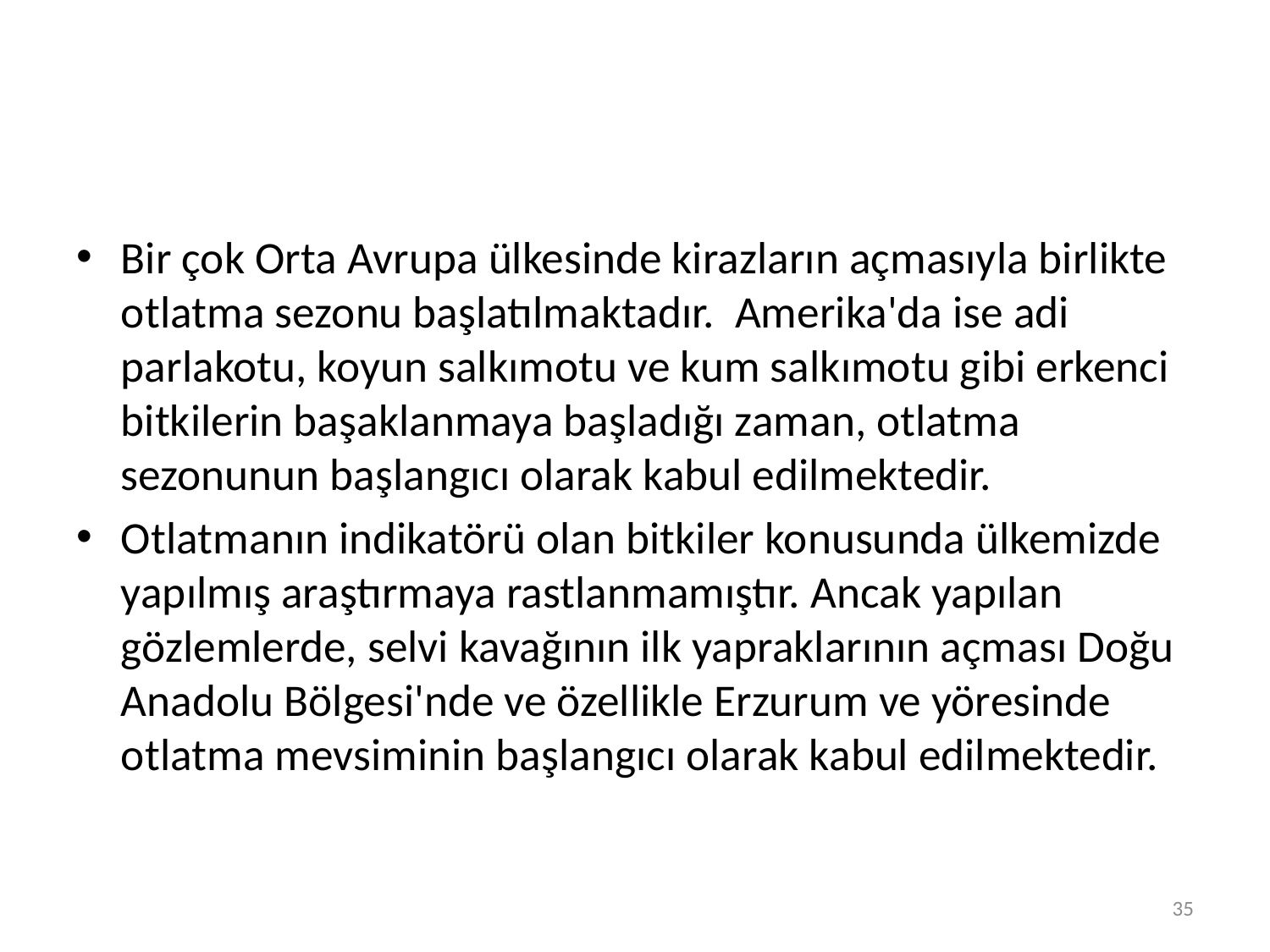

#
Bir çok Orta Avrupa ülkesinde kirazların açmasıyla birlikte otlatma sezonu başlatılmaktadır.  Amerika'da ise adi parlakotu, koyun salkımotu ve kum salkımotu gibi erkenci bitkilerin başaklanmaya başladığı zaman, otlatma sezonunun başlangıcı olarak kabul edilmektedir.
Otlatmanın indikatörü olan bitkiler konusunda ülkemizde yapılmış araştırmaya rastlanmamıştır. Ancak yapılan gözlemlerde, selvi kavağının ilk yapraklarının açması Doğu Anadolu Bölgesi'nde ve özellikle Erzurum ve yöresinde otlatma mevsiminin başlangıcı olarak kabul edilmektedir.
35